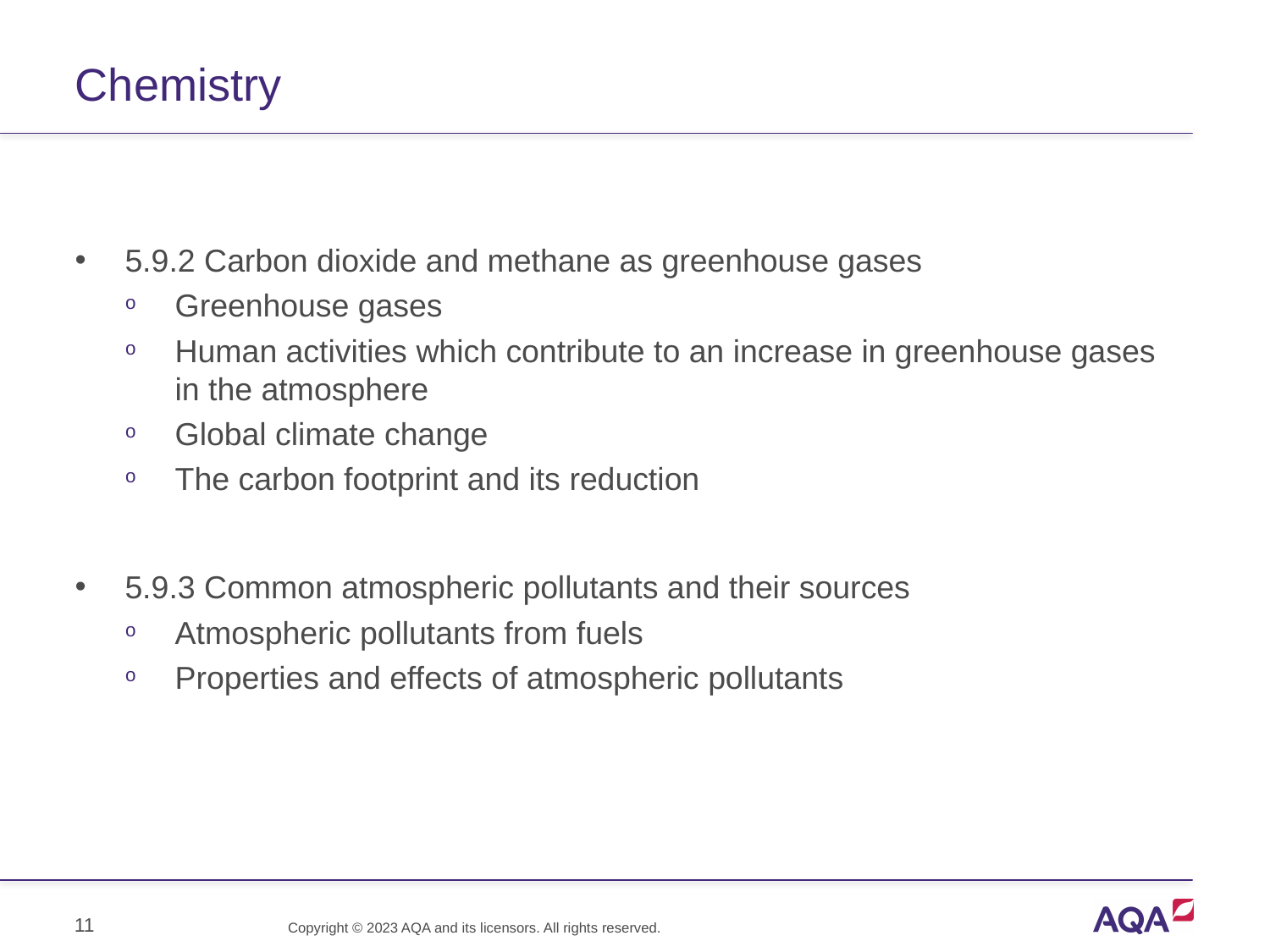

# Chemistry
5.9.2 Carbon dioxide and methane as greenhouse gases
Greenhouse gases
Human activities which contribute to an increase in greenhouse gases in the atmosphere
Global climate change
The carbon footprint and its reduction

5.9.3 Common atmospheric pollutants and their sources
Atmospheric pollutants from fuels
Properties and effects of atmospheric pollutants

11
Copyright © 2023 AQA and its licensors. All rights reserved.